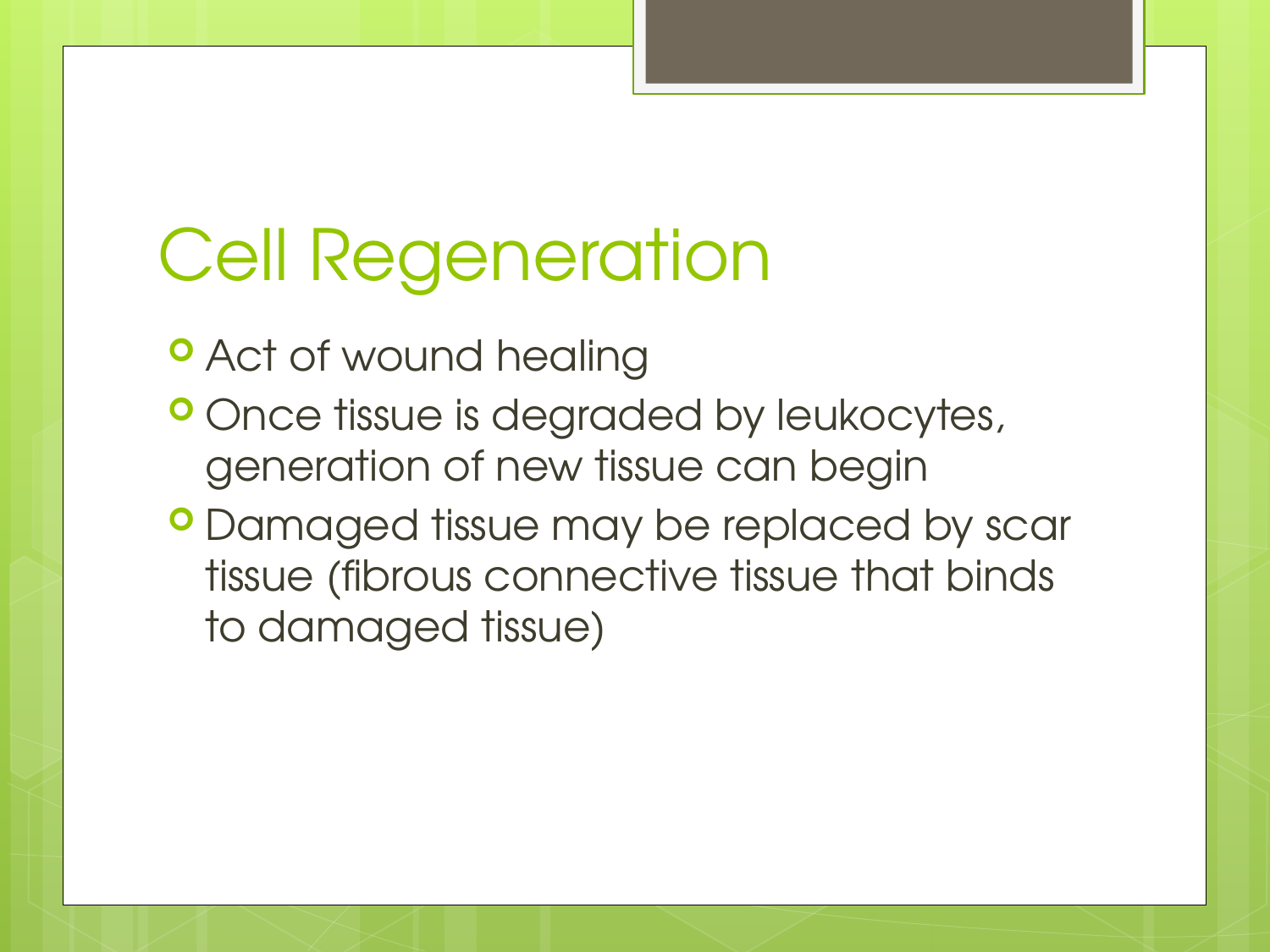

# Cell Regeneration
Act of wound healing
Once tissue is degraded by leukocytes, generation of new tissue can begin
Damaged tissue may be replaced by scar tissue (fibrous connective tissue that binds to damaged tissue)